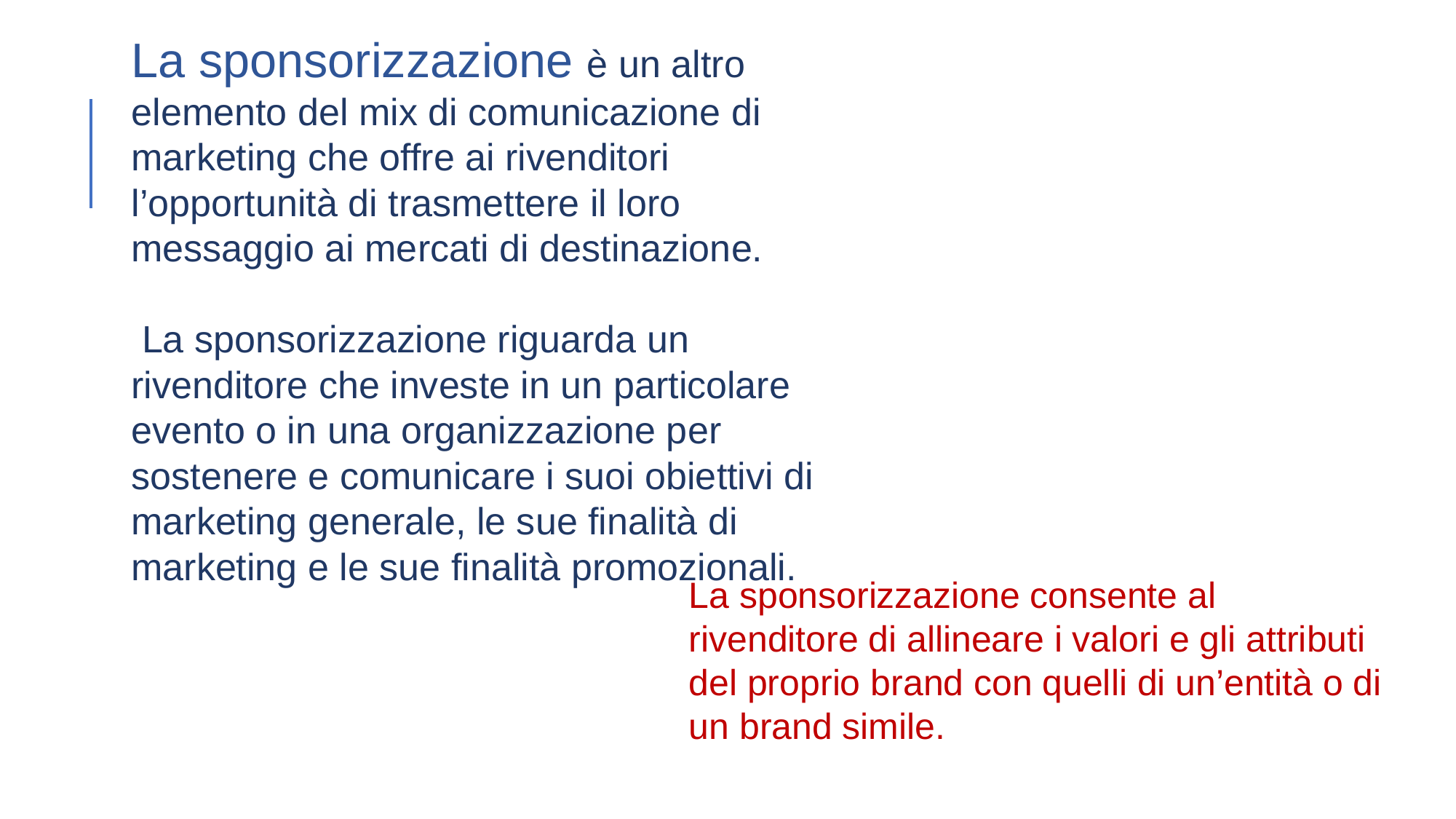

La sponsorizzazione è un altro elemento del mix di comunicazione di marketing che offre ai rivenditori l’opportunità di trasmettere il loro messaggio ai mercati di destinazione.

 La sponsorizzazione riguarda un rivenditore che investe in un particolare evento o in una organizzazione per sostenere e comunicare i suoi obiettivi di marketing generale, le sue finalità di marketing e le sue finalità promozionali.
La sponsorizzazione consente al rivenditore di allineare i valori e gli attributi del proprio brand con quelli di un’entità o di un brand simile.